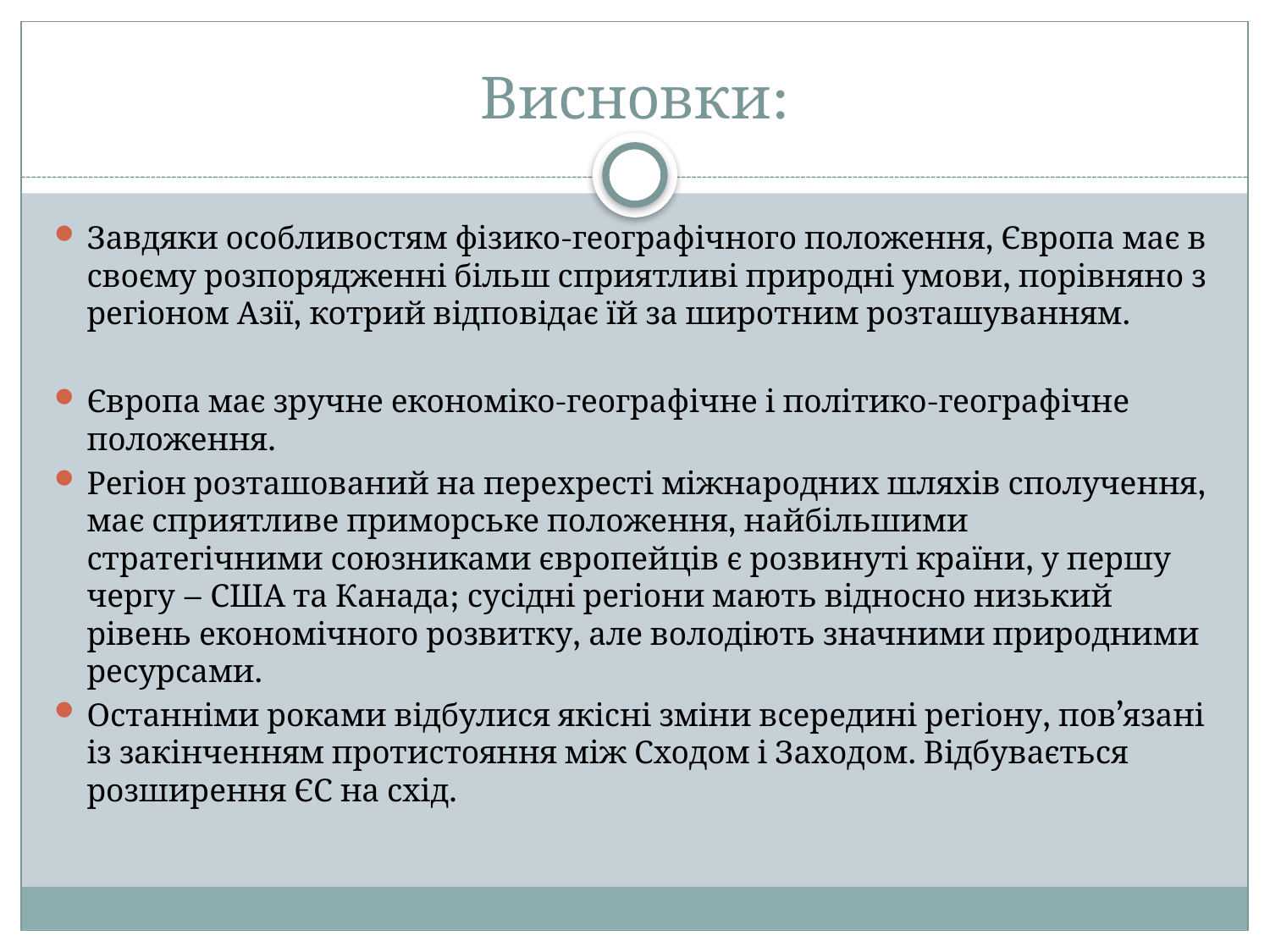

# Висновки:
Завдяки особливостям фізико-географічного положення, Європа має в своєму розпорядженні більш сприятливі природні умови, порівняно з регіоном Азії, котрий відповідає їй за широтним розташуванням.

Європа має зручне економіко-географічне і політико-географічне положення.
Регіон розташований на перехресті міжнародних шляхів сполучення, має сприятливе приморське положення, найбільшими стратегічними союзниками європейців є розвинуті країни, у першу чергу – США та Канада; сусідні регіони мають відносно низький рівень економічного розвитку, але володіють значними природними ресурсами.
Останніми роками відбулися якісні зміни всередині регіону, пов’язані із закінченням протистояння між Сходом і Заходом. Відбувається розширення ЄС на схід.